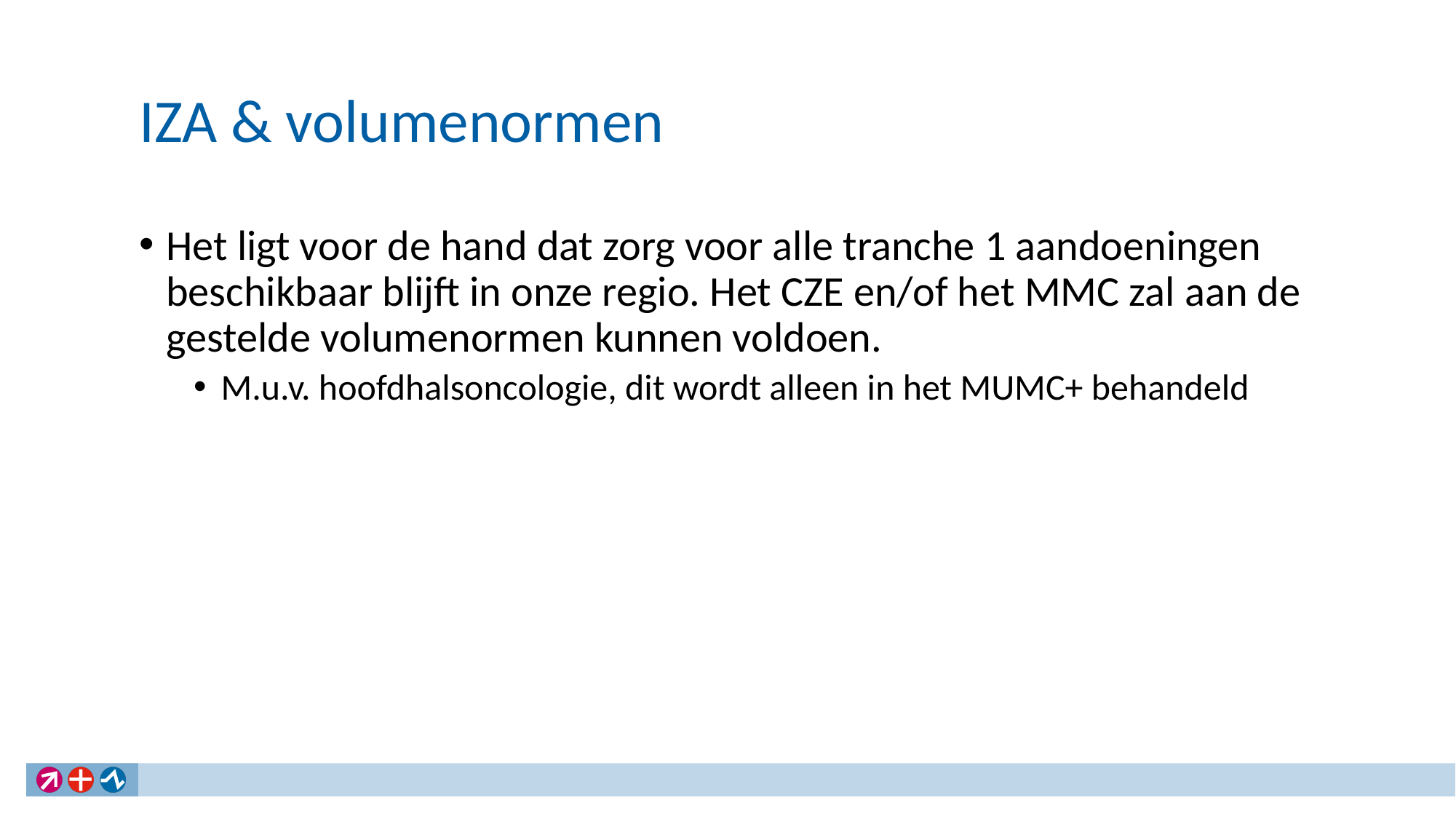

# IZA & volumenormen
Het ligt voor de hand dat zorg voor alle tranche 1 aandoeningen beschikbaar blijft in onze regio. Het CZE en/of het MMC zal aan de gestelde volumenormen kunnen voldoen.
M.u.v. hoofdhalsoncologie, dit wordt alleen in het MUMC+ behandeld